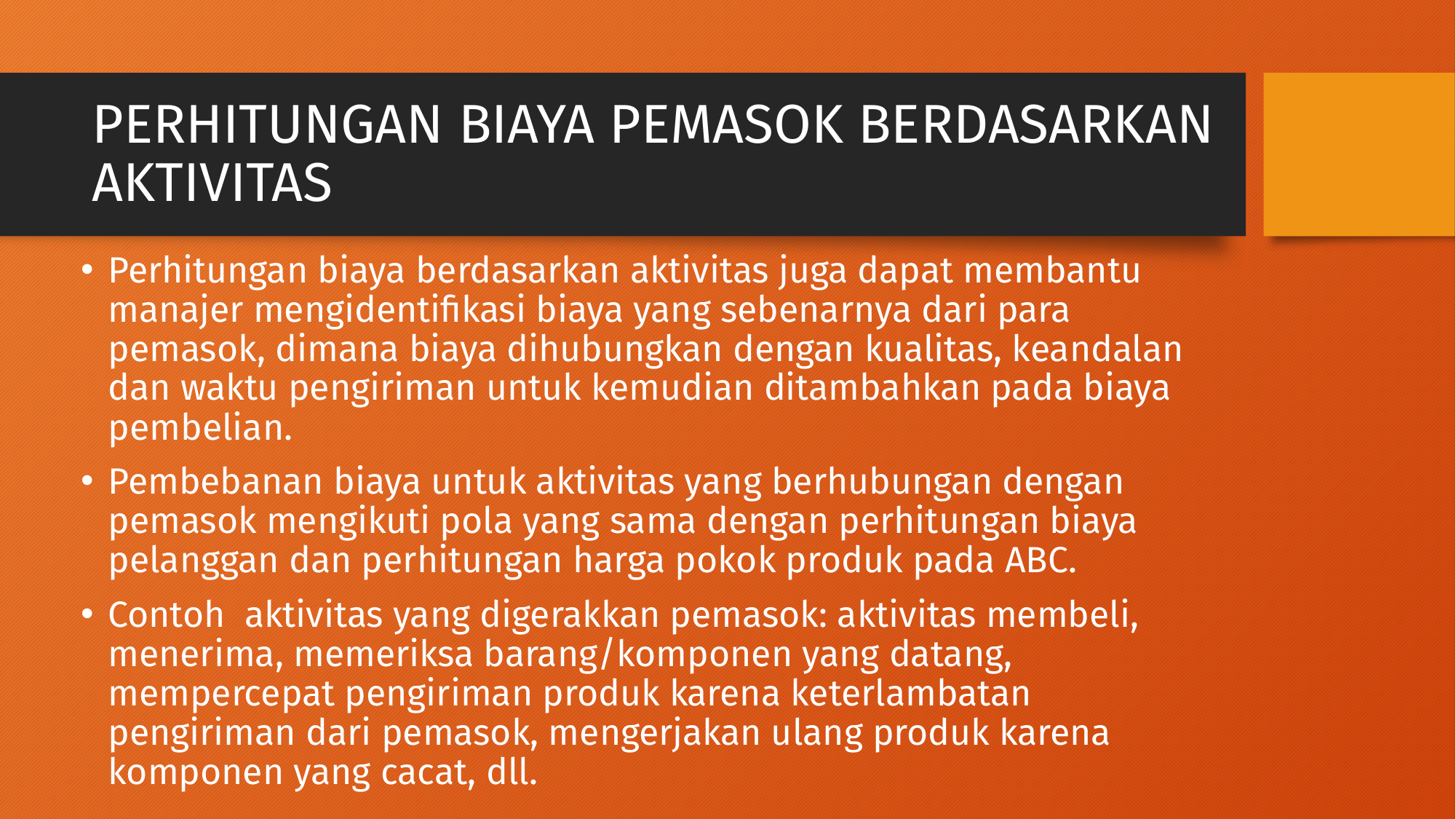

# PERHITUNGAN BIAYA PEMASOK BERDASARKAN AKTIVITAS
Perhitungan biaya berdasarkan aktivitas juga dapat membantu manajer mengidentifikasi biaya yang sebenarnya dari para pemasok, dimana biaya dihubungkan dengan kualitas, keandalan dan waktu pengiriman untuk kemudian ditambahkan pada biaya pembelian.
Pembebanan biaya untuk aktivitas yang berhubungan dengan pemasok mengikuti pola yang sama dengan perhitungan biaya pelanggan dan perhitungan harga pokok produk pada ABC.
Contoh  aktivitas yang digerakkan pemasok: aktivitas membeli, menerima, memeriksa barang/komponen yang datang, mempercepat pengiriman produk karena keterlambatan pengiriman dari pemasok, mengerjakan ulang produk karena komponen yang cacat, dll.